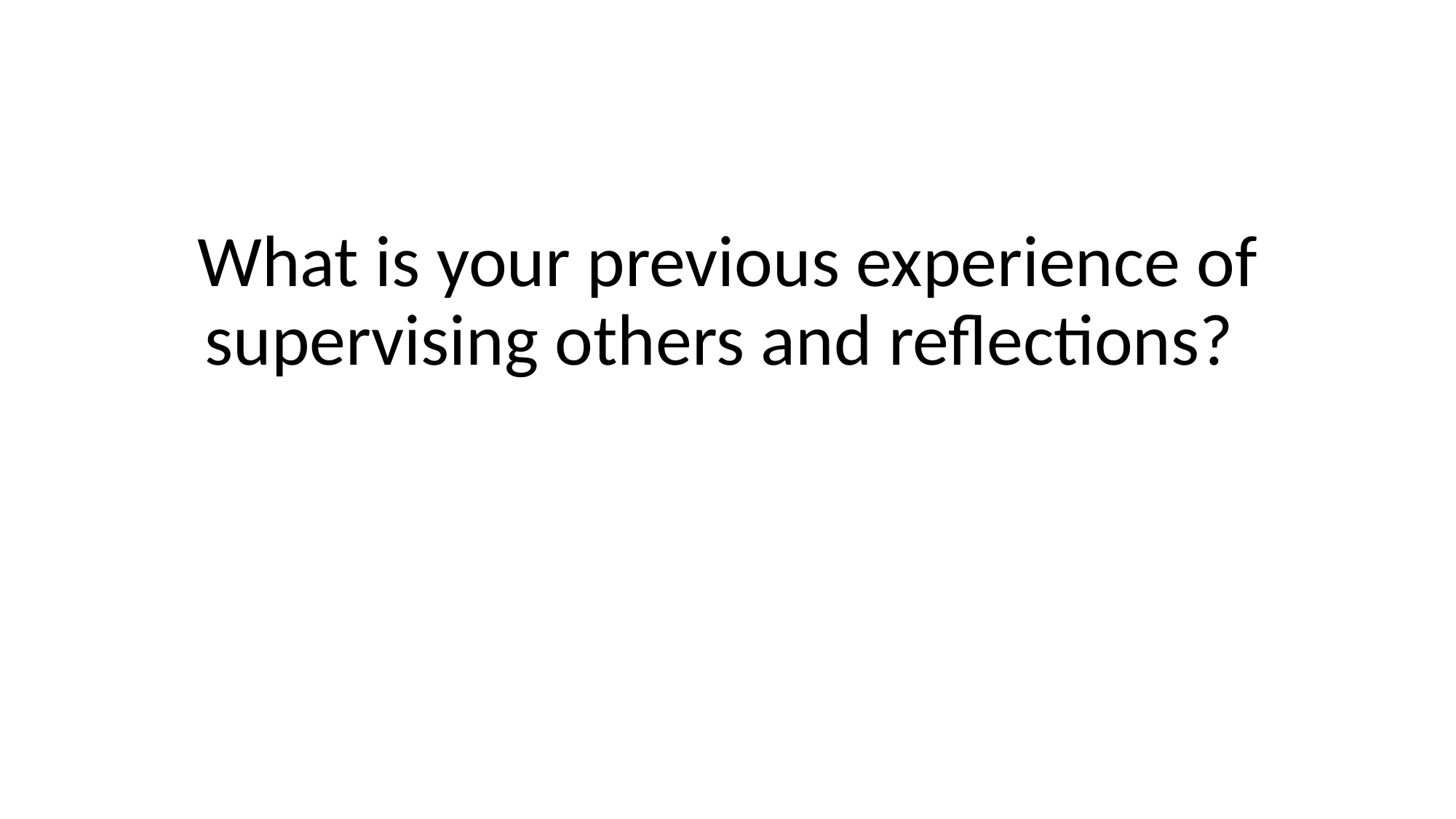

What is your previous experience of supervising others and reflections?